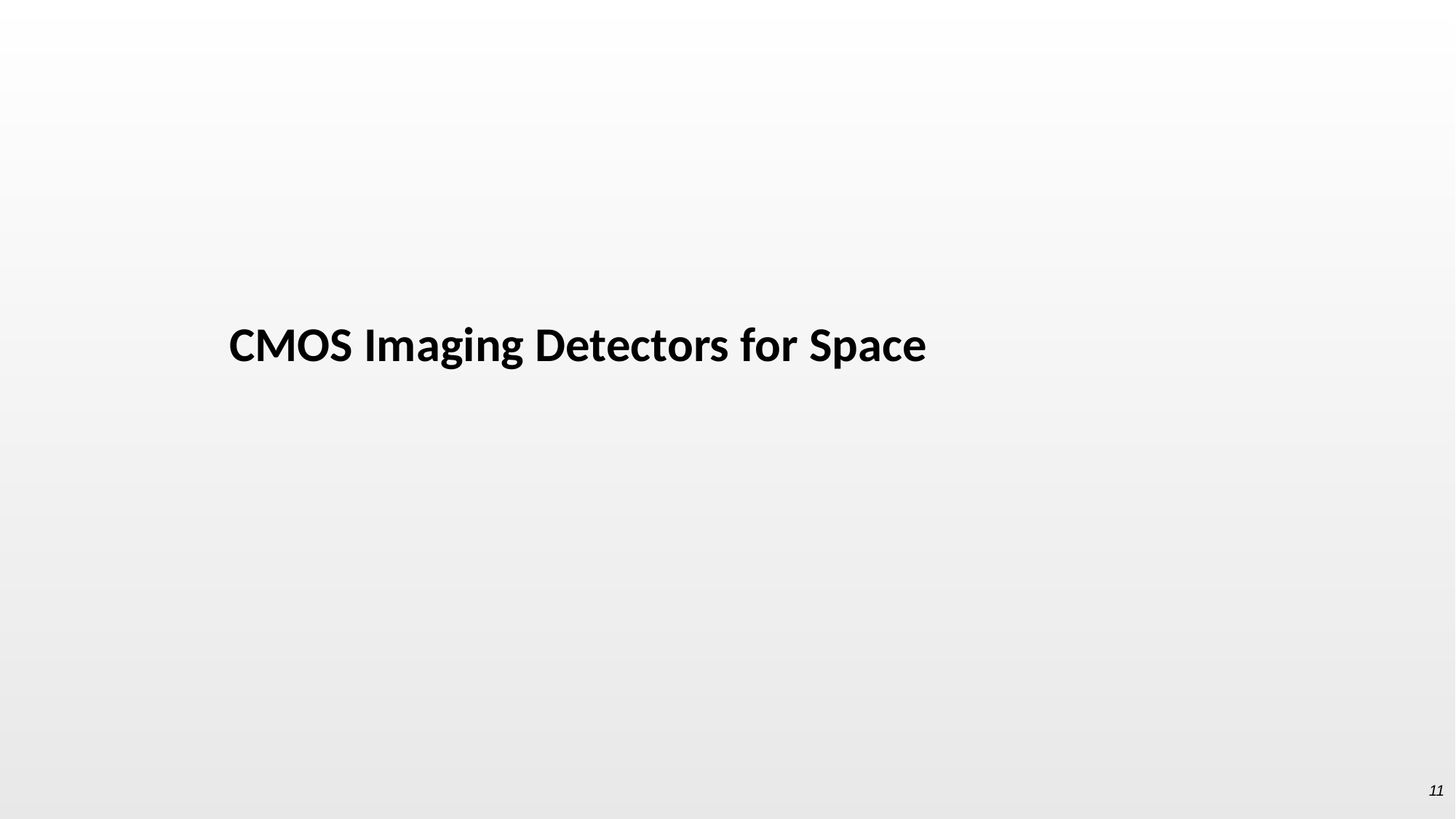

# CMOS Imaging Detectors for Space
11